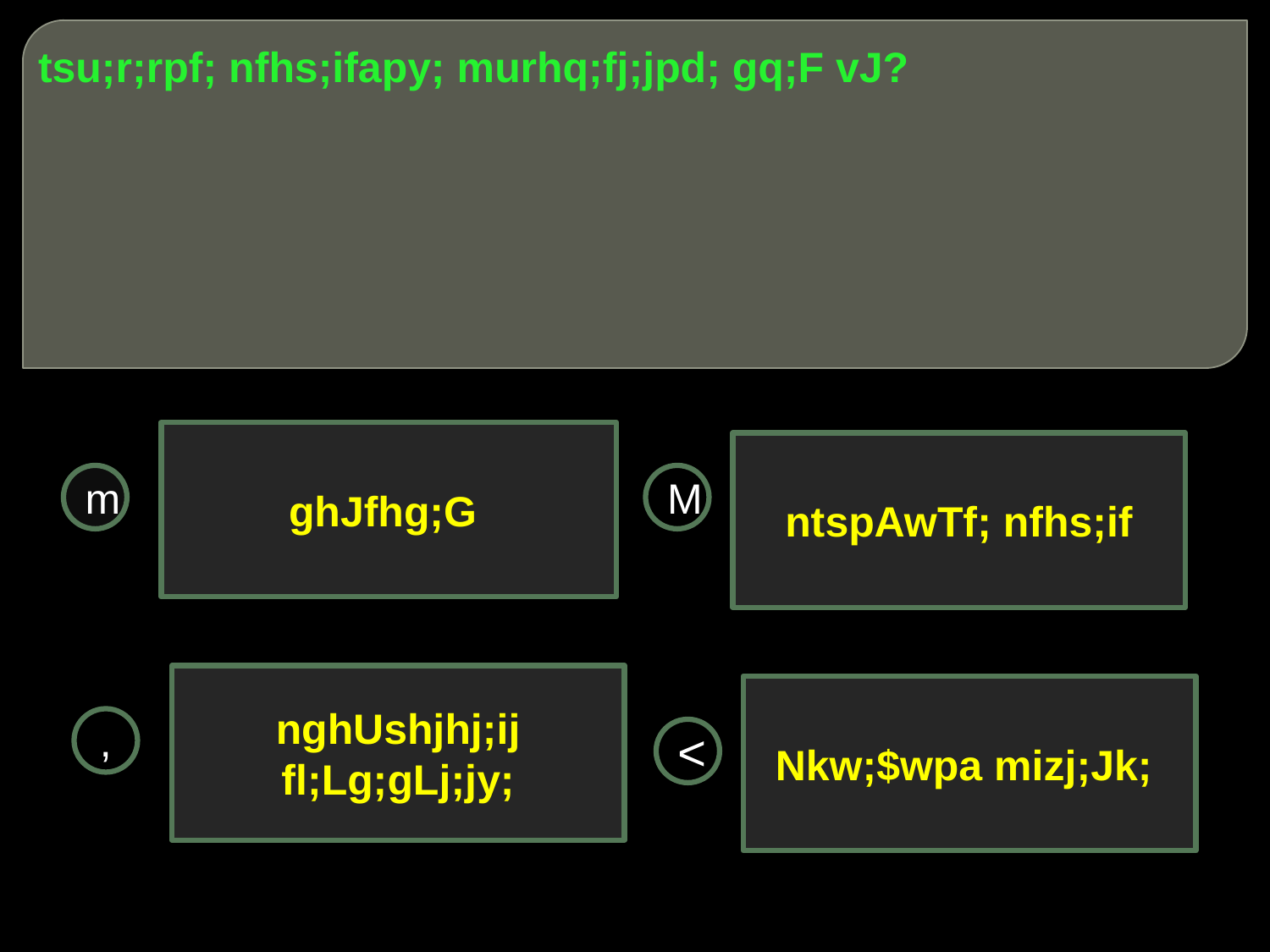

# tsu;r;rpf; nfhs;ifapy; murhq;fj;jpd; gq;F vJ?

ghJfhg;G
ntspAwTf; nfhs;if
m
M
nghUshjhj;ij fl;Lg;gLj;jy;
Nkw;$wpa mizj;Jk;
,
<